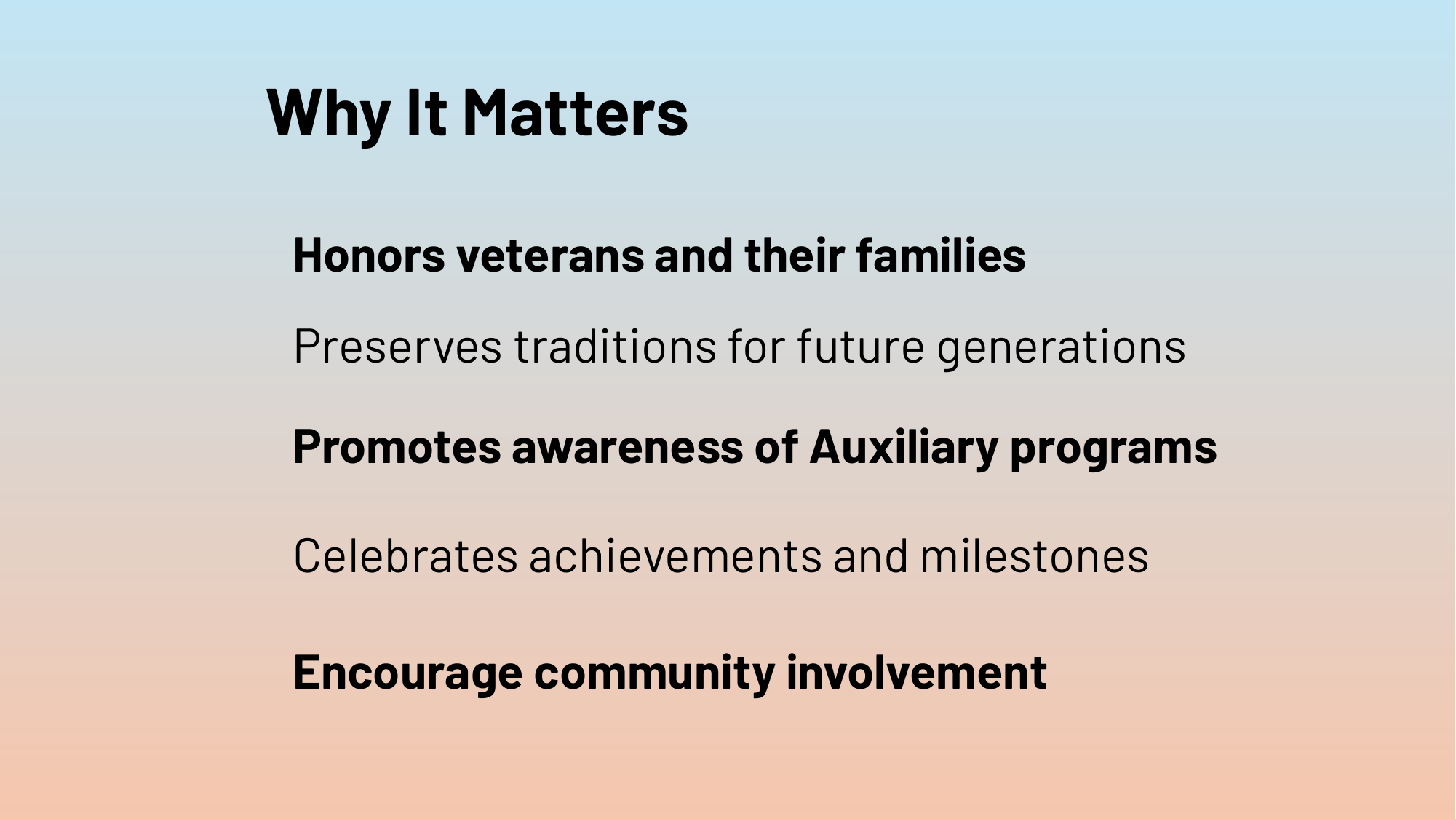

Why It Matters
Honors veterans and their families
Preserves traditions for future generations
Promotes awareness of Auxiliary programs
Celebrates achievements and milestones
Encourage community involvement